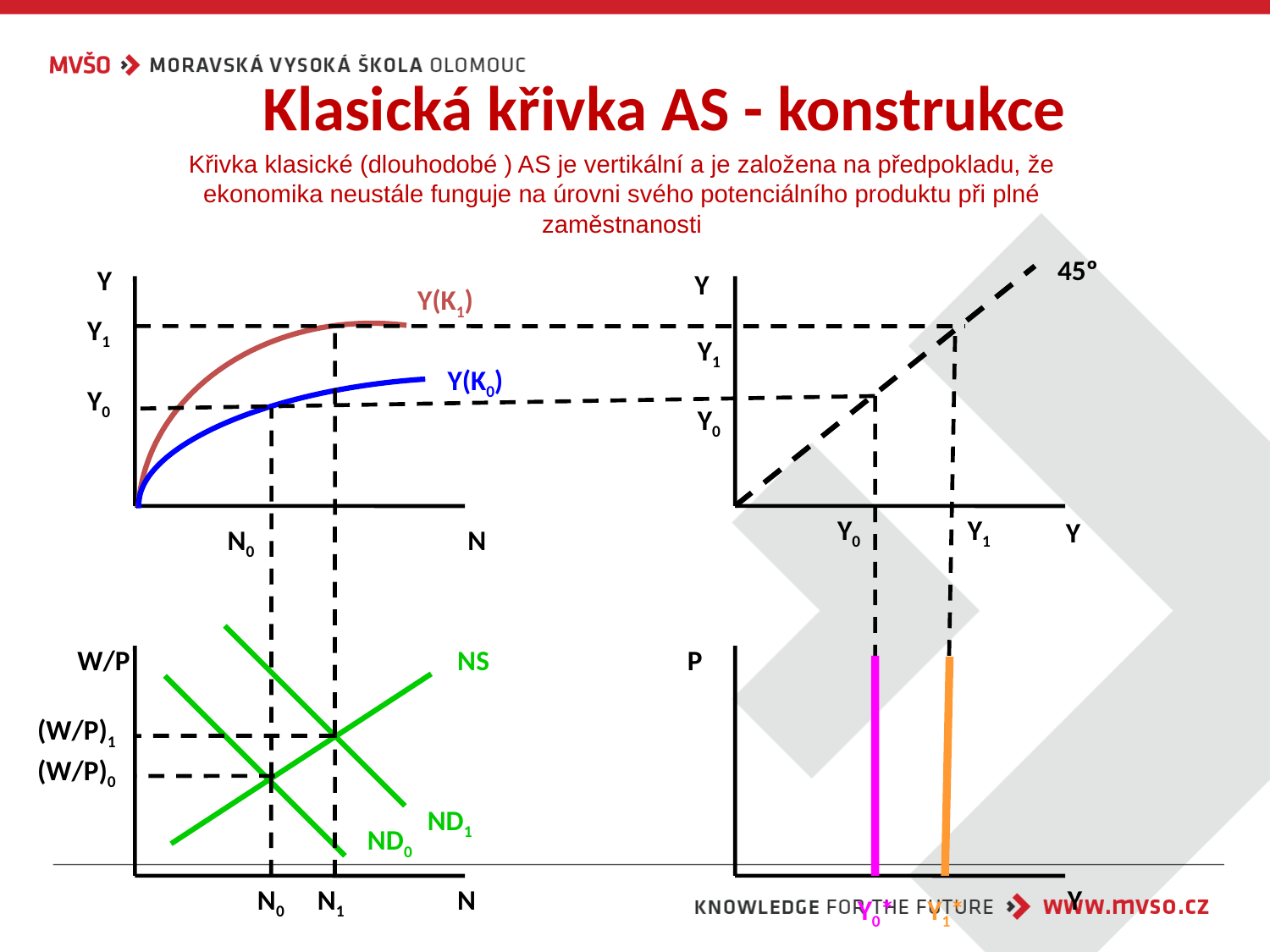

# Klasická křivka AS - konstrukce
Křivka klasické (dlouhodobé ) AS je vertikální a je založena na předpokladu, že ekonomika neustále funguje na úrovni svého potenciálního produktu při plné zaměstnanosti
45º
Y
Y

Y(K1)

Y1

Y1

Y(K0)
Y0

Y0

Y0
Y1
Y
N0
N

W/P
NS
P

(W/P)1

(W/P)0

ND1
ND0

N0
N1
N

Y
Y0*
Y1*